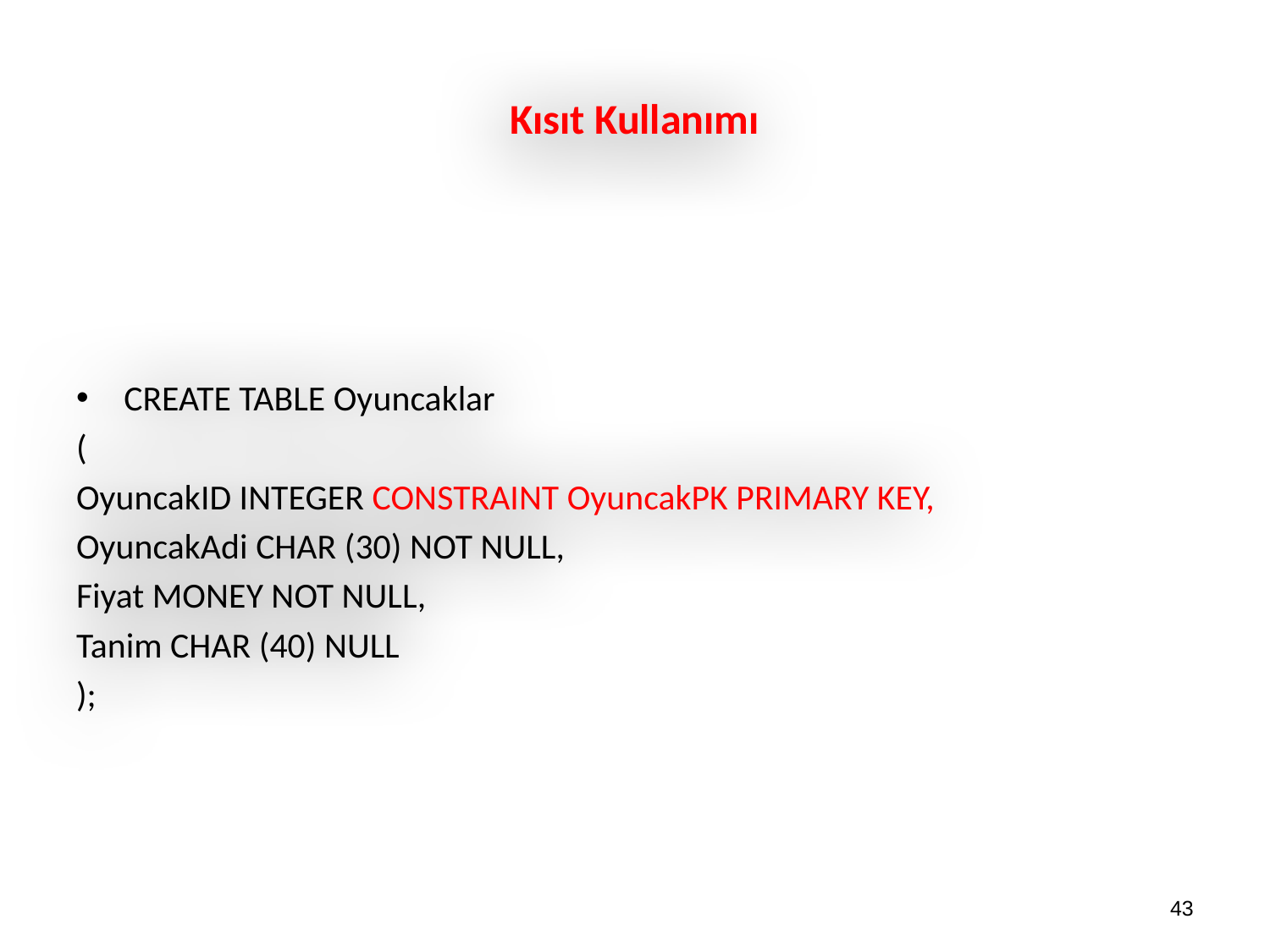

# Kısıt Kullanımı
CREATE TABLE Oyuncaklar
(
OyuncakID INTEGER CONSTRAINT OyuncakPK PRIMARY KEY,
OyuncakAdi CHAR (30) NOT NULL,
Fiyat MONEY NOT NULL,
Tanim CHAR (40) NULL
);
43